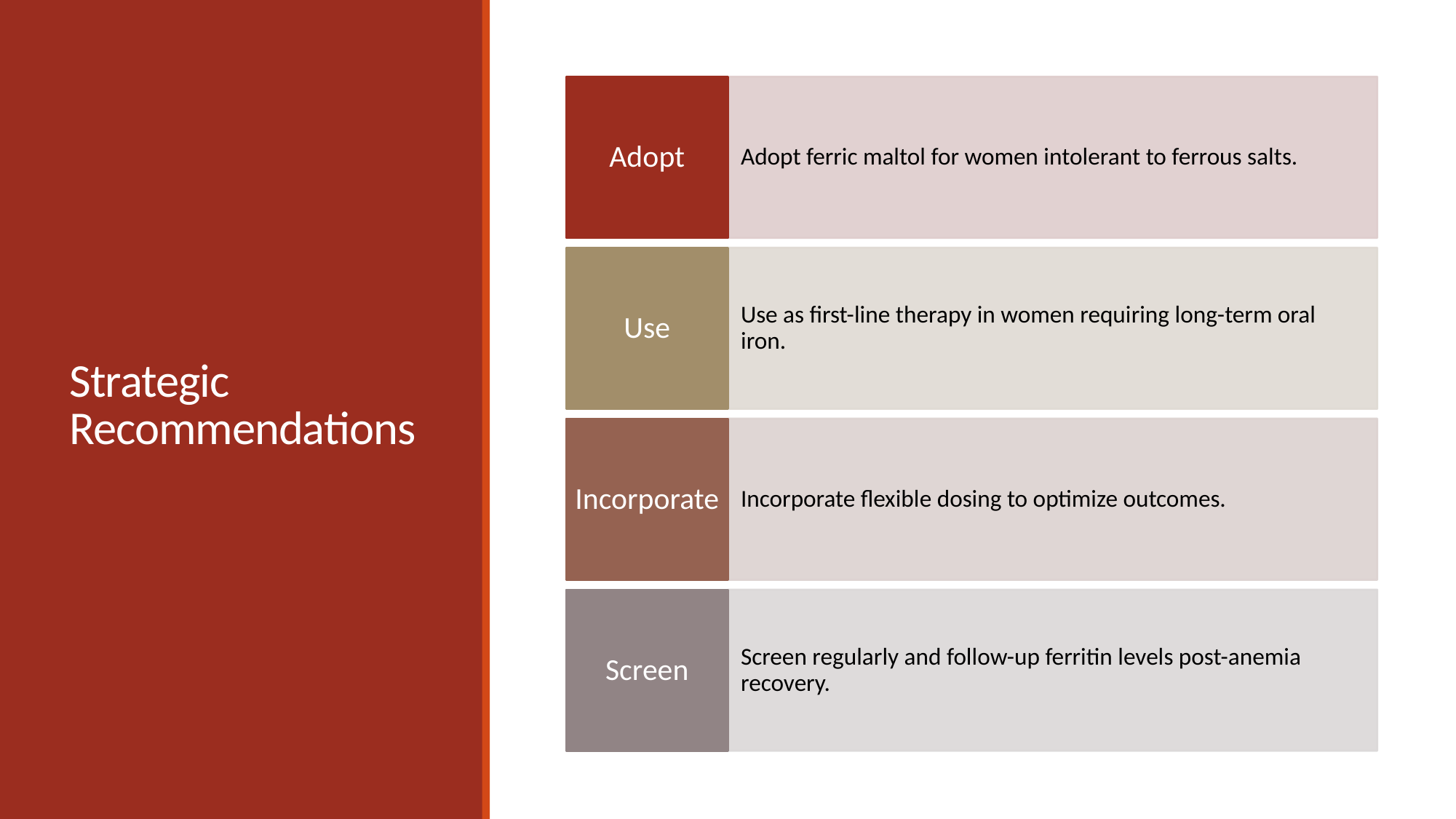

# Strategic Recommendations
Adopt ferric maltol for women intolerant to ferrous salts.
Adopt
Use as first-line therapy in women requiring long-term oral iron.
Use
Incorporate flexible dosing to optimize outcomes.
Incorporate
Screen regularly and follow-up ferritin levels post-anemia recovery.
Screen